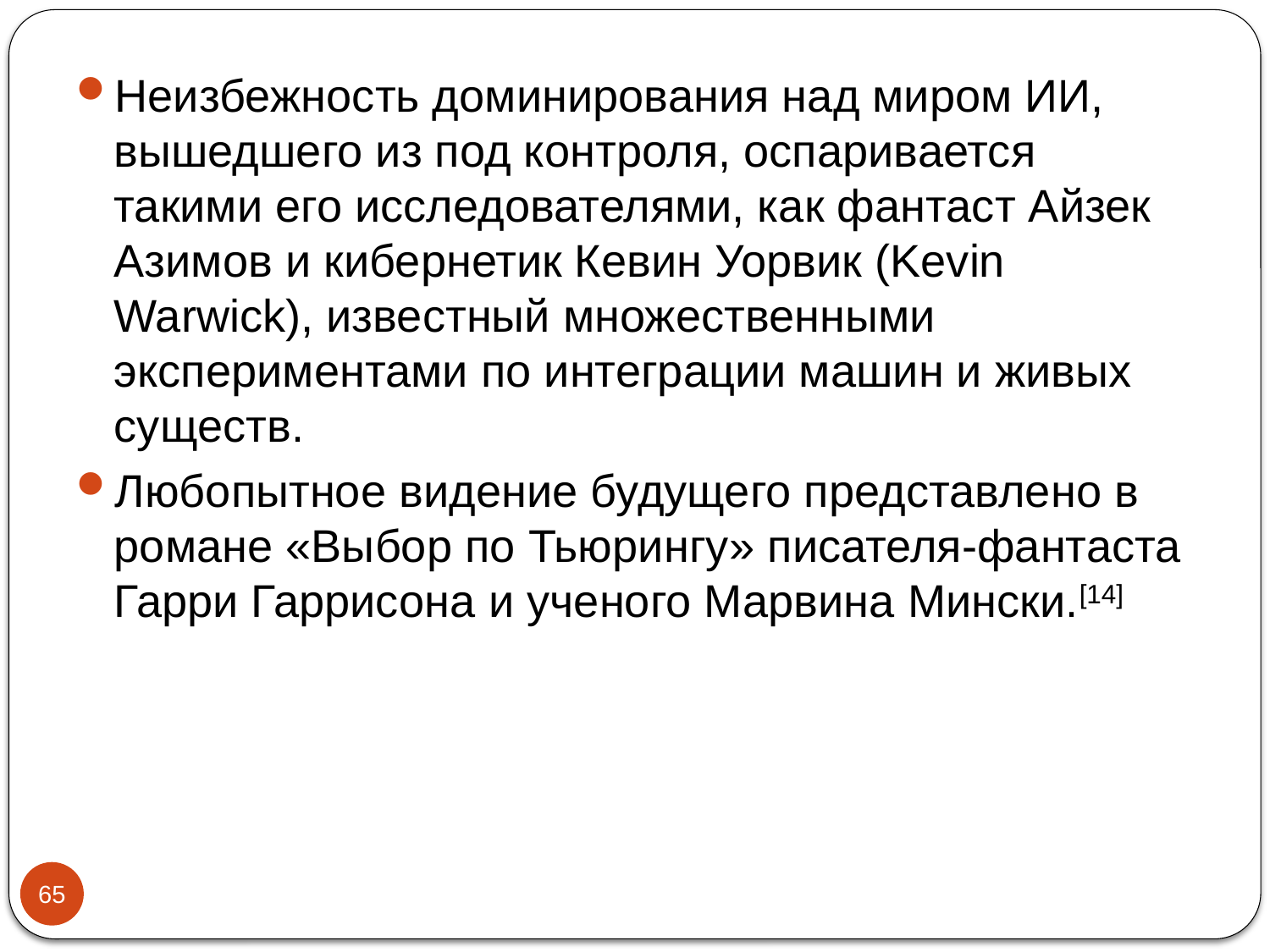

Неизбежность доминирования над миром ИИ, вышедшего из под контроля, оспаривается такими его исследователями, как фантаст Айзек Азимов и кибернетик Кевин Уорвик (Kevin Warwick), известный множественными экспериментами по интеграции машин и живых существ.
Любопытное видение будущего представлено в романе «Выбор по Тьюрингу» писателя-фантаста Гарри Гаррисона и ученого Марвина Мински.[14]

65